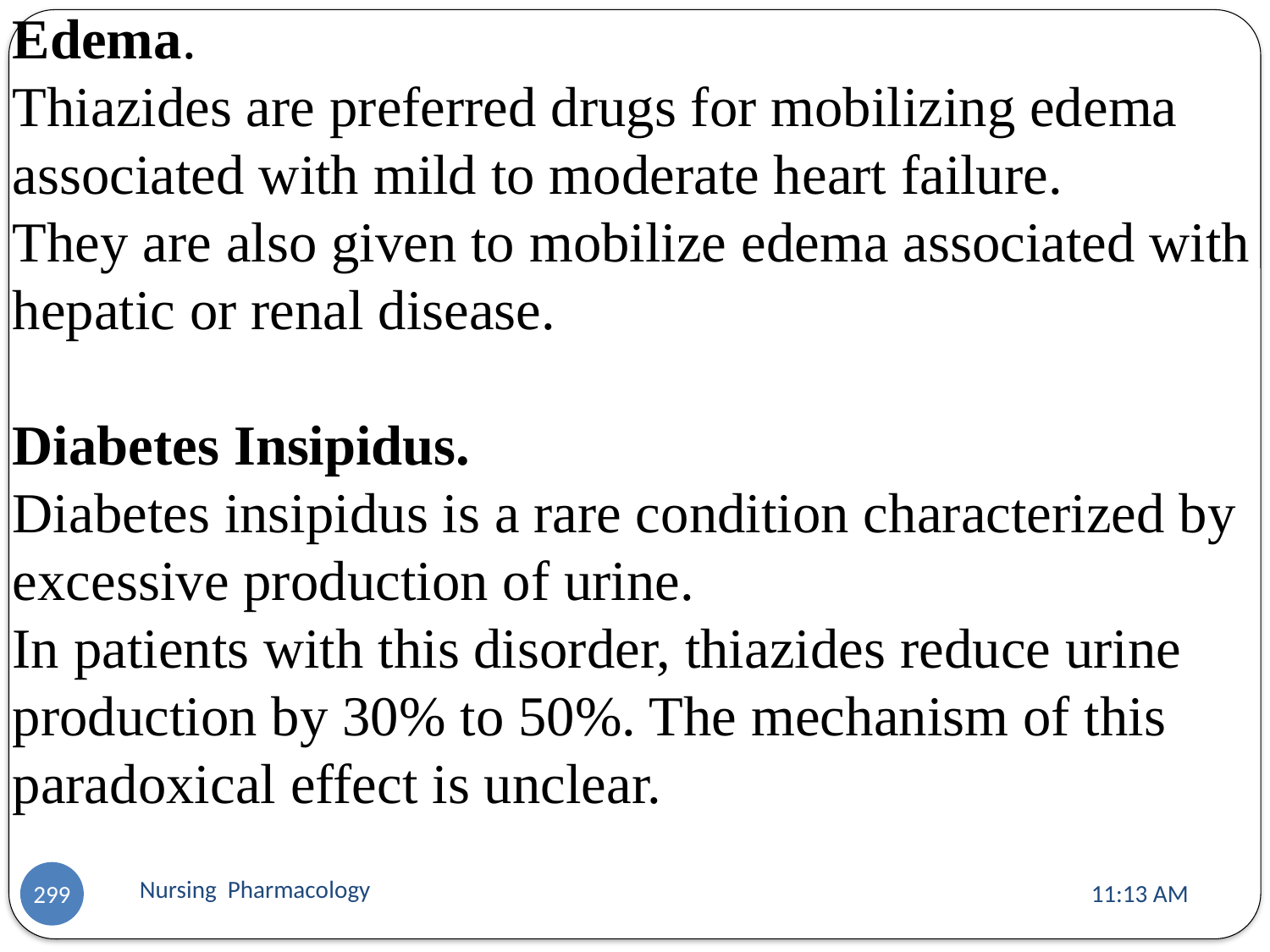

Edema.
Thiazides are preferred drugs for mobilizing edema associated with mild to moderate heart failure.
They are also given to mobilize edema associated with hepatic or renal disease.

Diabetes Insipidus.
Diabetes insipidus is a rare condition characterized by excessive production of urine.
In patients with this disorder, thiazides reduce urine production by 30% to 50%. The mechanism of this paradoxical effect is unclear.

Nursing  Pharmacology
11:13 AM
299